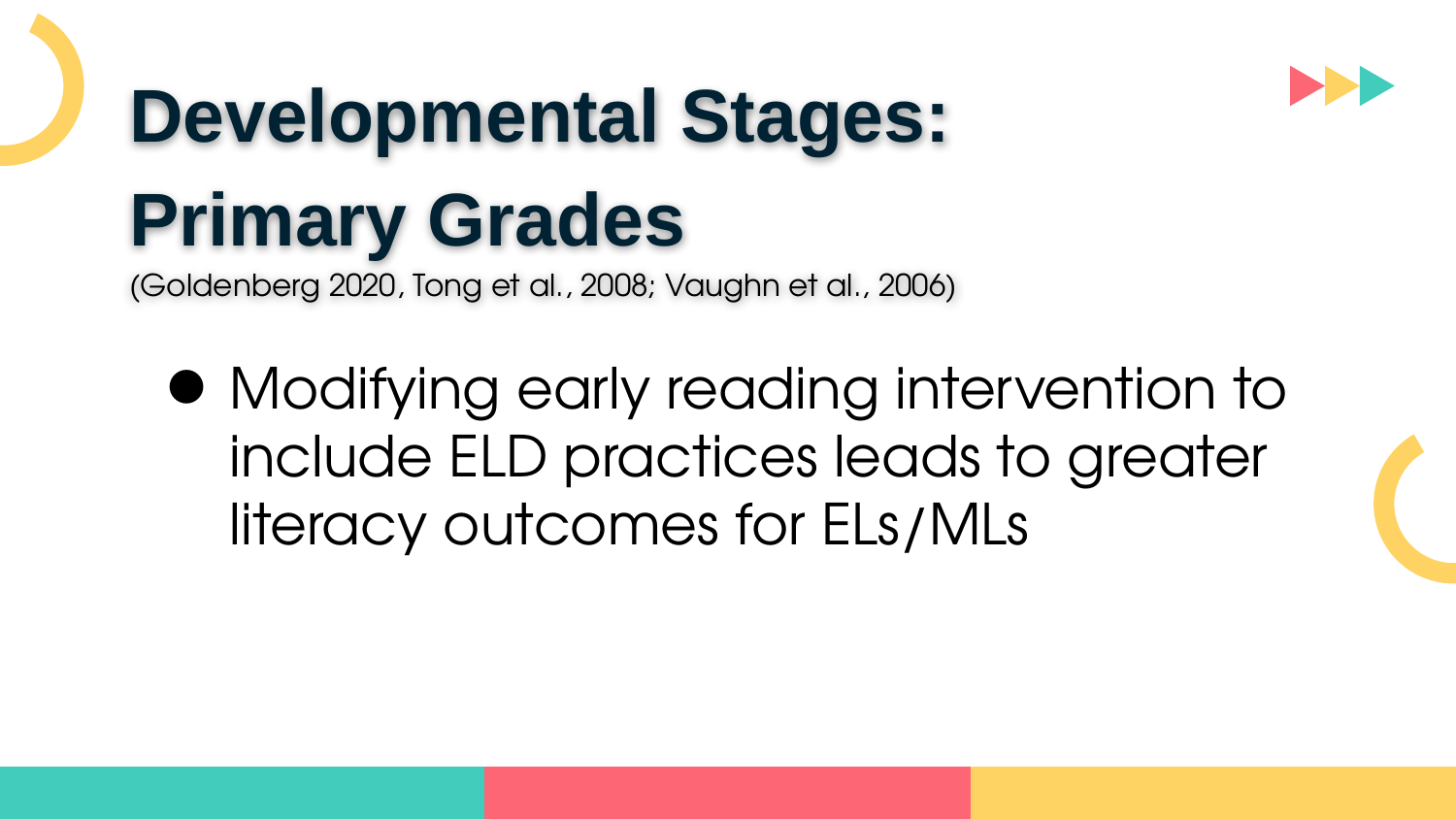

# Developmental Stages:
Primary Grades
(Goldenberg 2020, Tong et al., 2008; Vaughn et al., 2006)

Modifying early reading intervention to include ELD practices leads to greater literacy outcomes for ELs/MLs